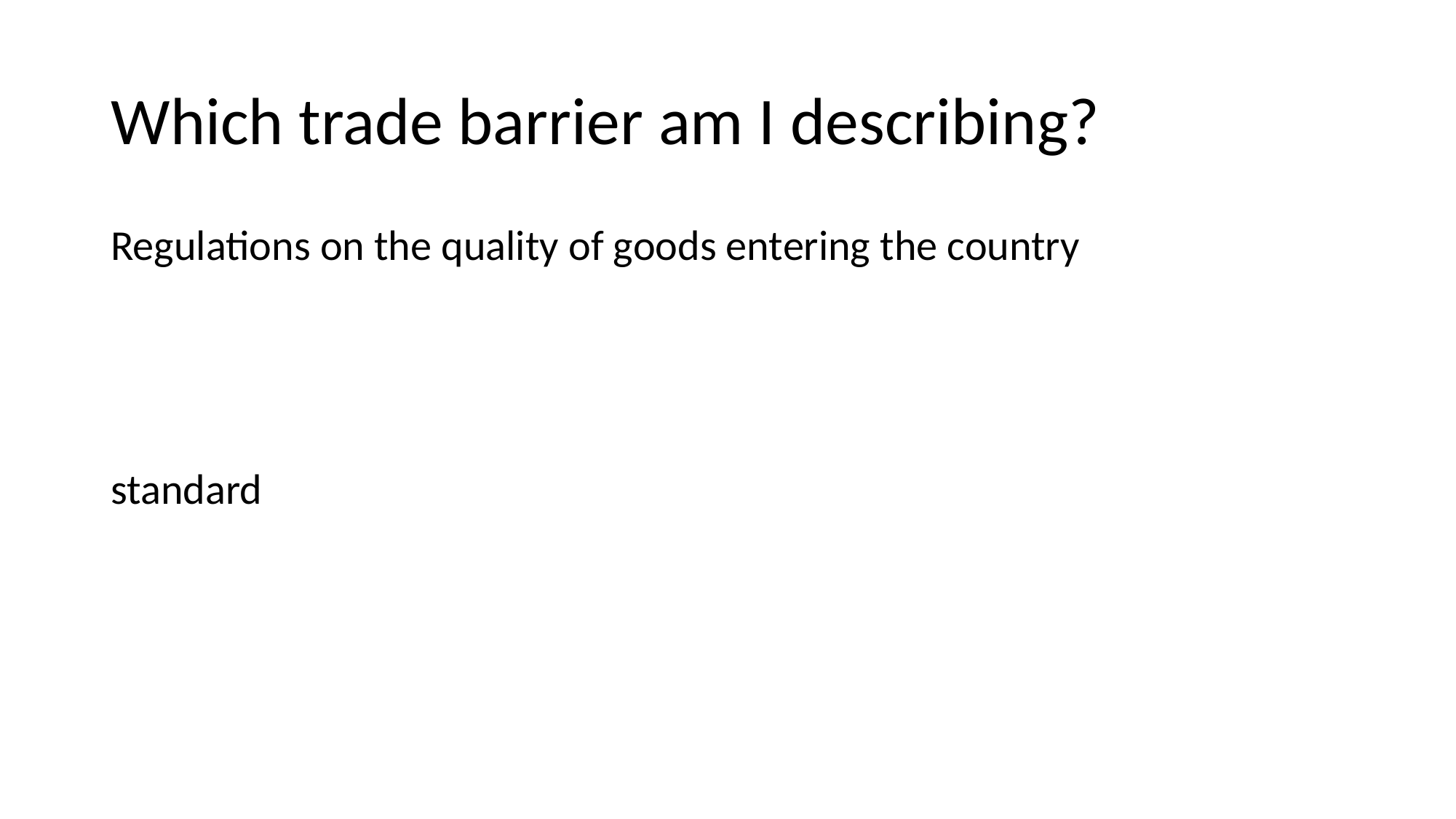

# Which trade barrier am I describing?
Regulations on the quality of goods entering the country

standard